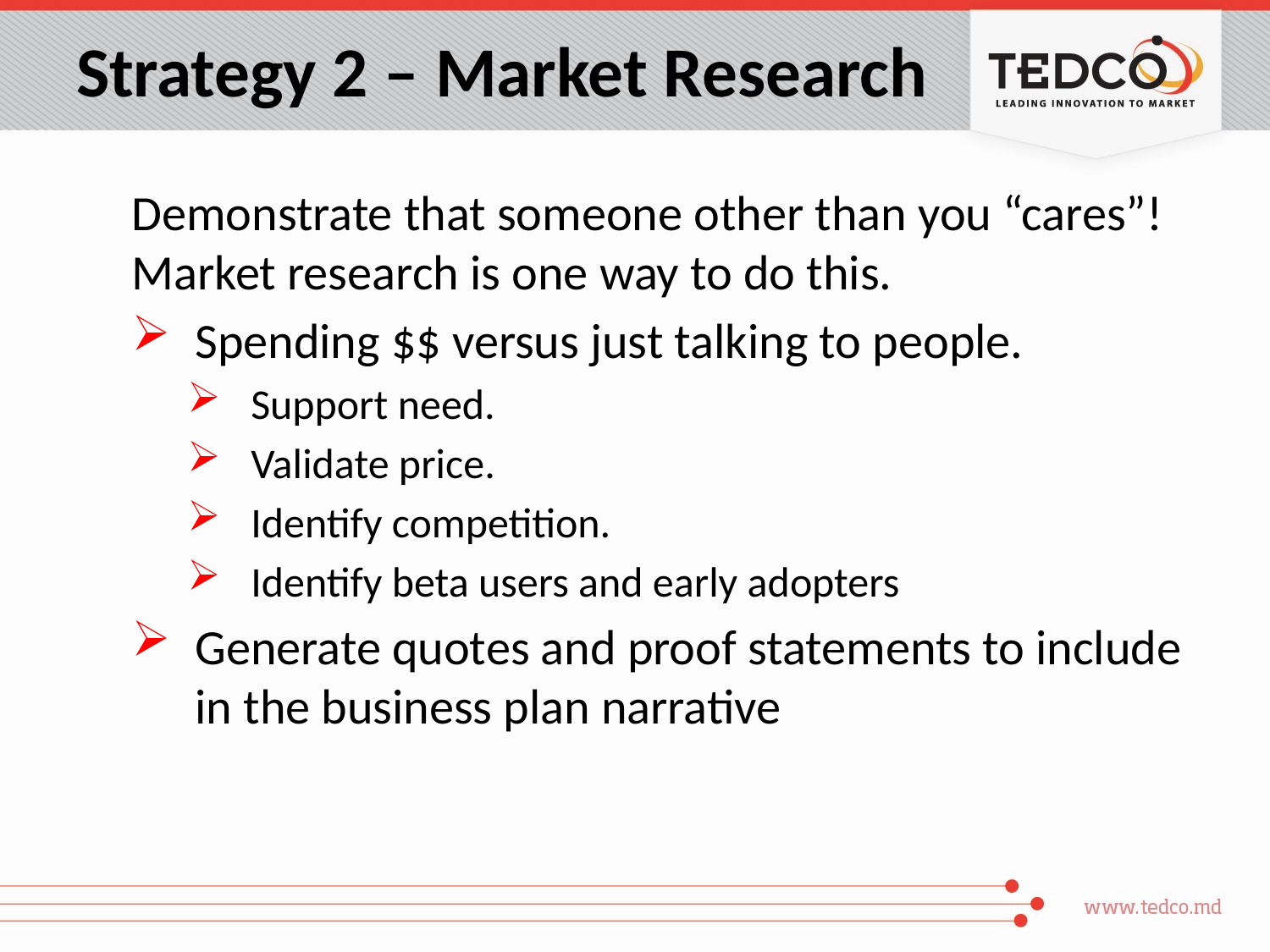

# Strategy 2 – Market Research
Demonstrate that someone other than you “cares”!  Market research is one way to do this.
Spending $$ versus just talking to people.
Support need.
Validate price.
Identify competition.
Identify beta users and early adopters
Generate quotes and proof statements to include in the business plan narrative